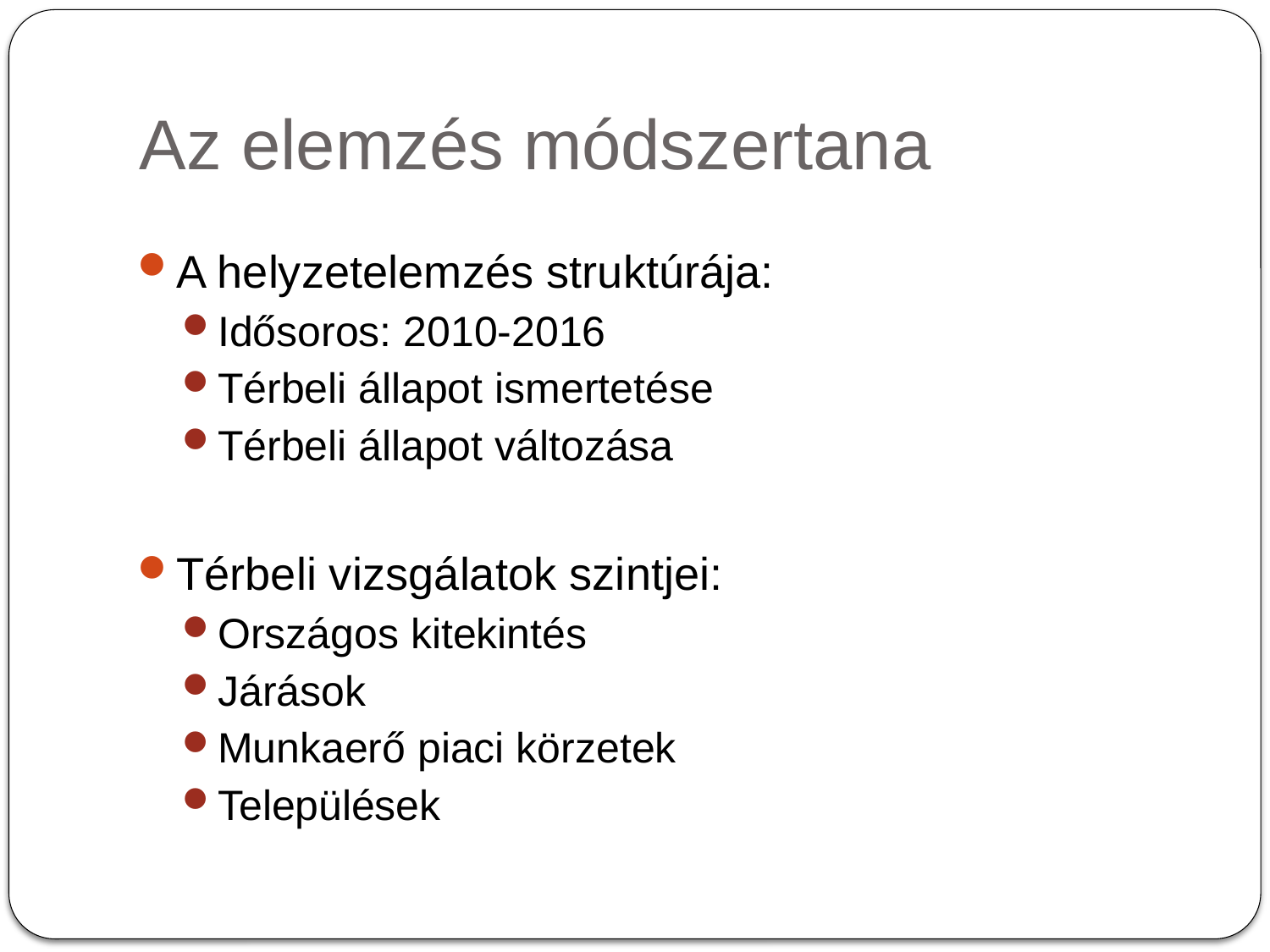

# Az elemzés módszertana
A helyzetelemzés struktúrája:
Idősoros: 2010-2016
Térbeli állapot ismertetése
Térbeli állapot változása

Térbeli vizsgálatok szintjei:
Országos kitekintés
Járások
Munkaerő piaci körzetek
Települések